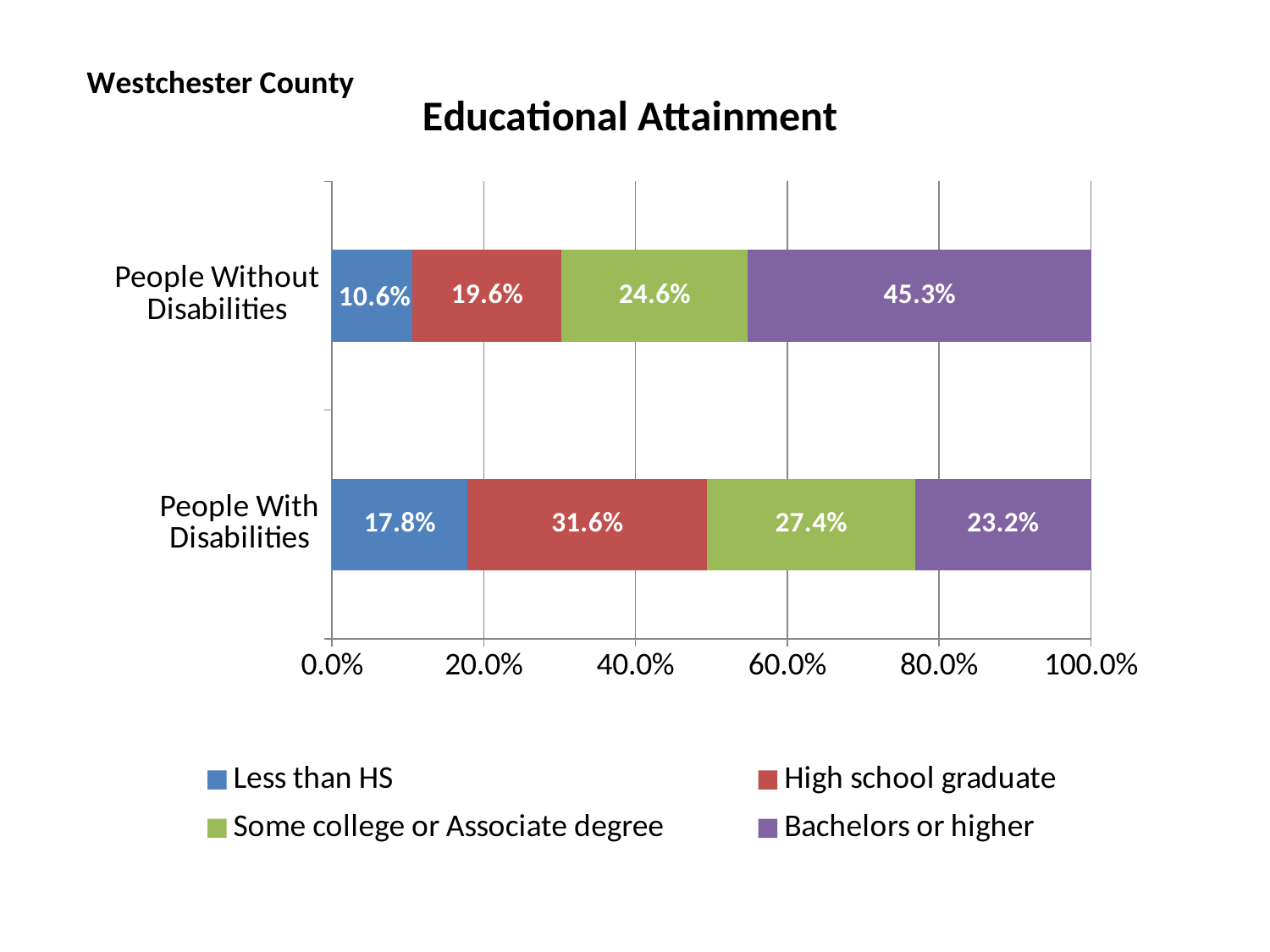

### Chart: Educational Attainment

| Category | Less than HS | High school graduate | Some college or Associate degree | Bachelors or higher |
|---|---|---|---|---|
| People With Disabilities | 0.178 | 0.316 | 0.274 | 0.232 |
| People Without Disabilities | 0.106 | 0.196 | 0.246 | 0.453 |